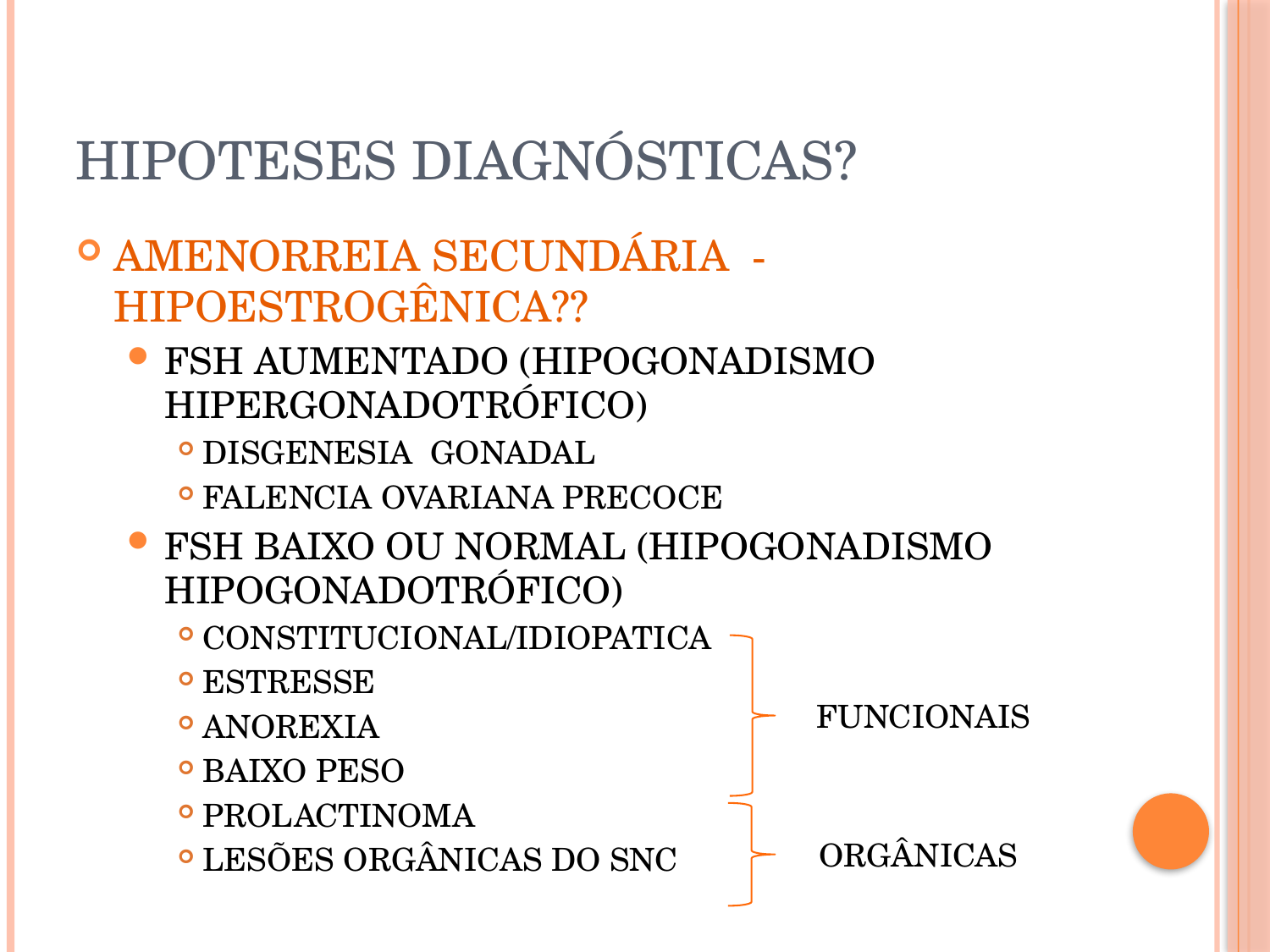

# HIPOTESES DIAGNÓSTICAS?
AMENORREIA SECUNDÁRIA  - HIPOESTROGÊNICA??
FSH AUMENTADO (HIPOGONADISMO HIPERGONADOTRÓFICO)
DISGENESIA  GONADAL
FALENCIA OVARIANA PRECOCE
FSH BAIXO OU NORMAL (HIPOGONADISMO HIPOGONADOTRÓFICO)
CONSTITUCIONAL/IDIOPATICA
ESTRESSE
ANOREXIA
BAIXO PESO
PROLACTINOMA
LESÕES ORGÂNICAS DO SNC

FUNCIONAIS

ORGÂNICAS